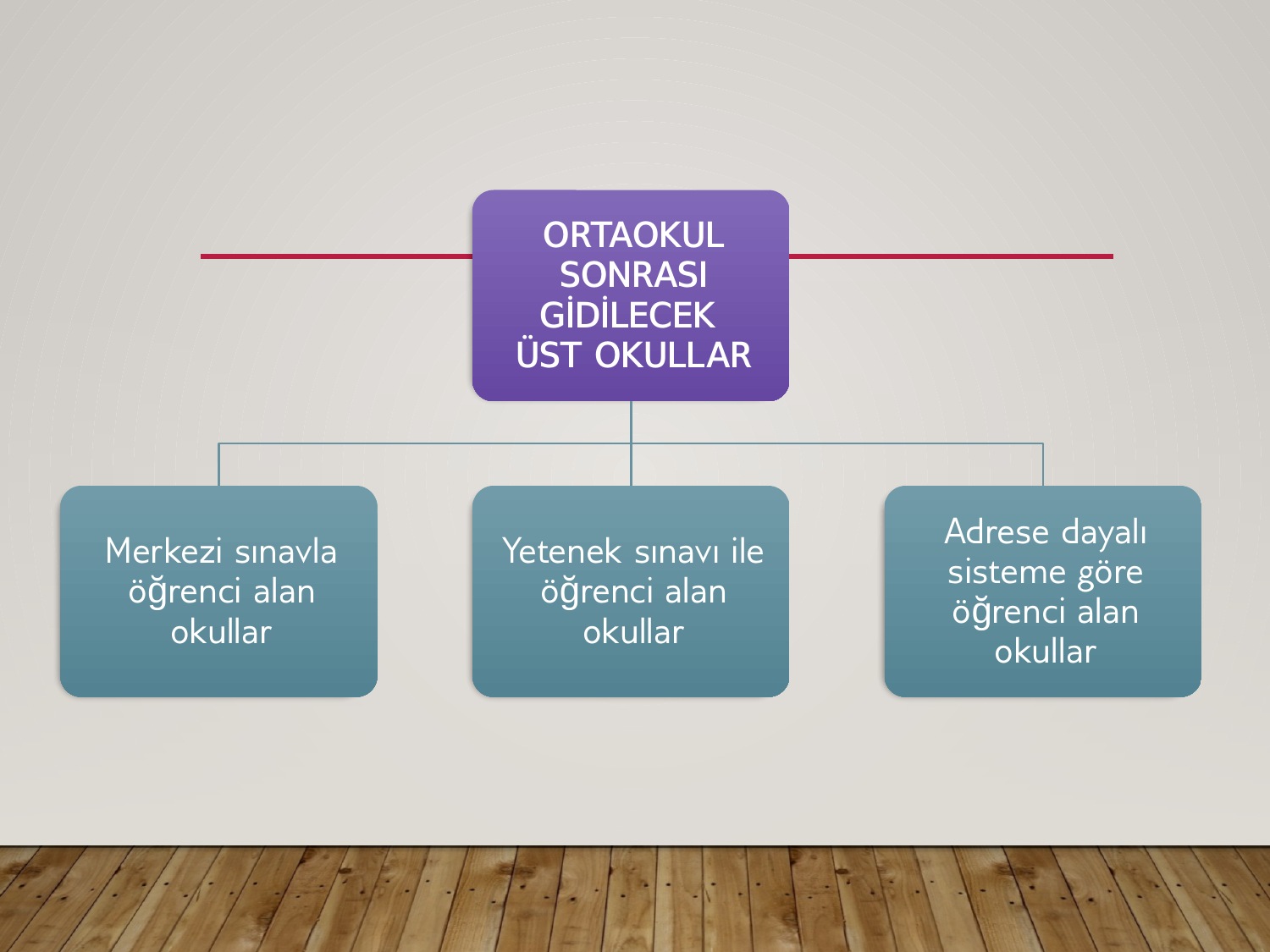

ORTAOKUL SONRASI GİDİLECEK
ÜST OKULLAR
Merkezi sınavla öğrenci alan okullar
Yetenek sınavı ile öğrenci alan okullar
Adrese dayalı sisteme göre öğrenci alan okullar